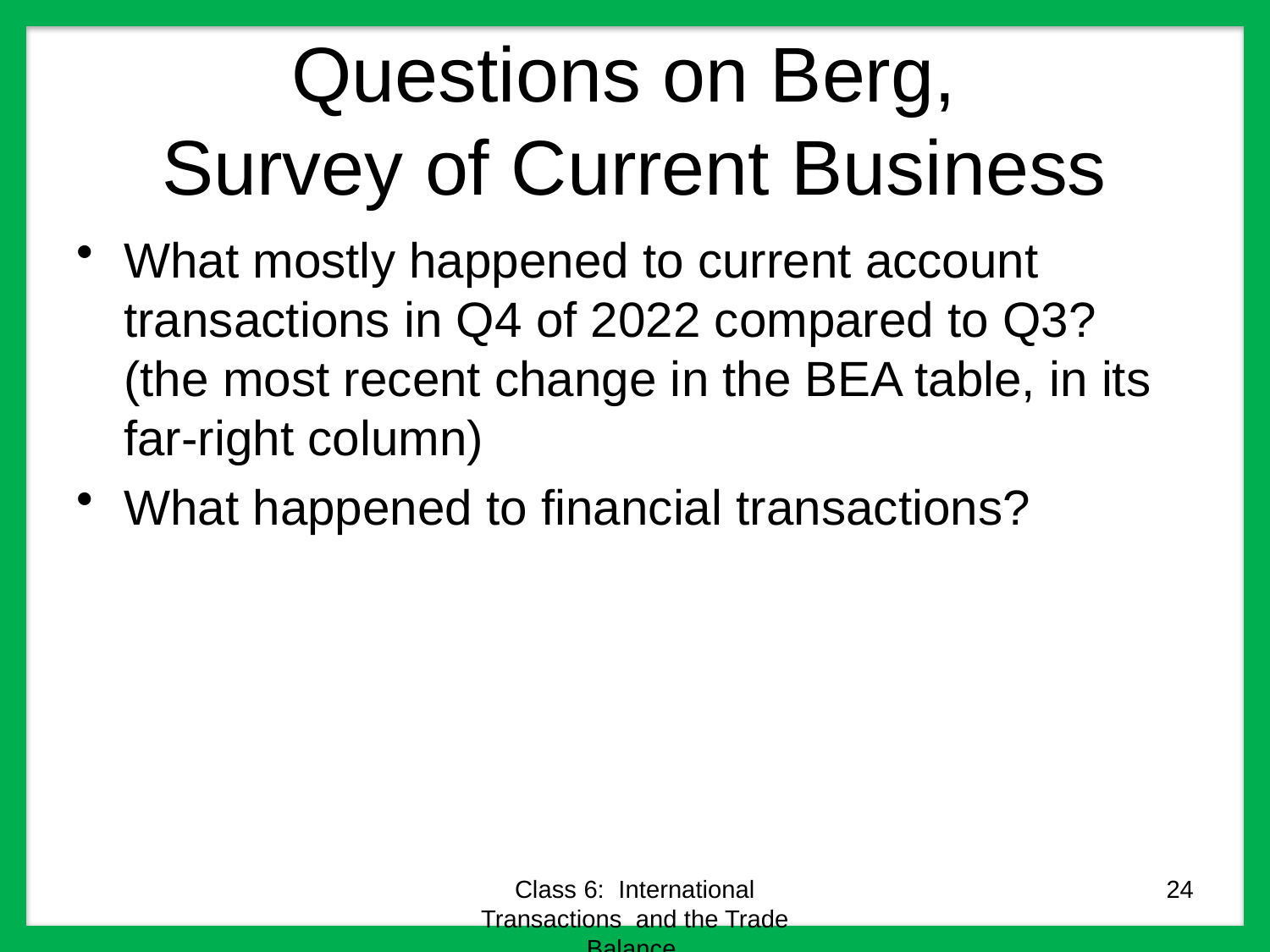

# Questions on Berg, Survey of Current Business
What mostly happened to current account transactions in Q4 of 2022 compared to Q3? (the most recent change in the BEA table, in its far-right column)
What happened to financial transactions?
Class 6:  International Transactions  and the Trade Balance
24